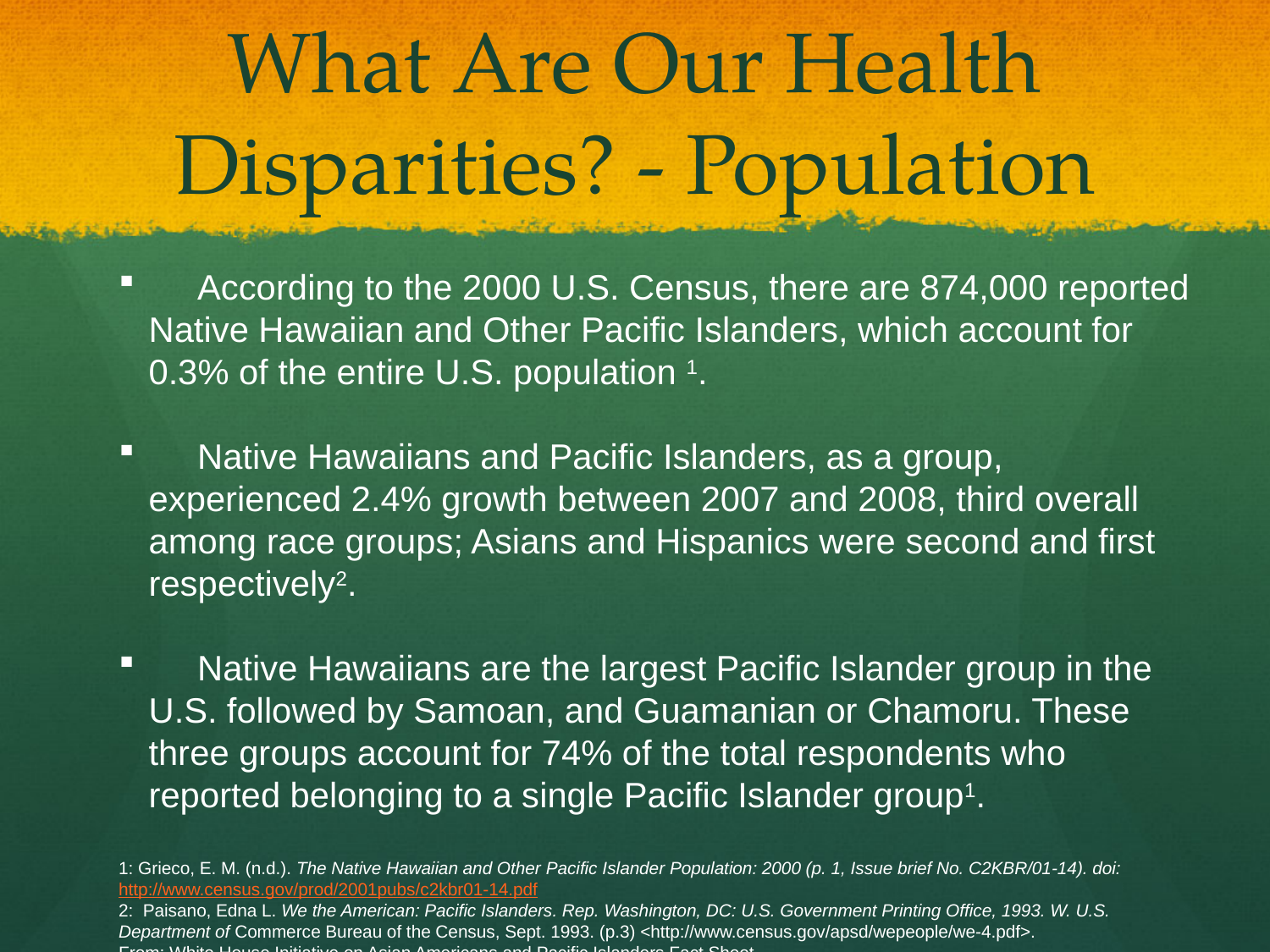

# What Are Our Health Disparities? - Population

     According to the 2000 U.S. Census, there are 874,000 reported Native Hawaiian and Other Pacific Islanders, which account for 0.3% of the entire U.S. population 1.

     Native Hawaiians and Pacific Islanders, as a group, experienced 2.4% growth between 2007 and 2008, third overall among race groups; Asians and Hispanics were second and first respectively2.

     Native Hawaiians are the largest Pacific Islander group in the U.S. followed by Samoan, and Guamanian or Chamoru. These three groups account for 74% of the total respondents who reported belonging to a single Pacific Islander group1.

1: Grieco, E. M. (n.d.). The Native Hawaiian and Other Pacific Islander Population: 2000 (p. 1, Issue brief No. C2KBR/01-14). doi:
http://www.census.gov/prod/2001pubs/c2kbr01-14.pdf
2:  Paisano, Edna L. We the American: Pacific Islanders. Rep. Washington, DC: U.S. Government Printing Office, 1993. W. U.S. Department of Commerce Bureau of the Census, Sept. 1993. (p.3) <http://www.census.gov/apsd/wepeople/we-4.pdf>.
From: White House Initiative on Asian Americans and Pacific Islanders Fact Sheet